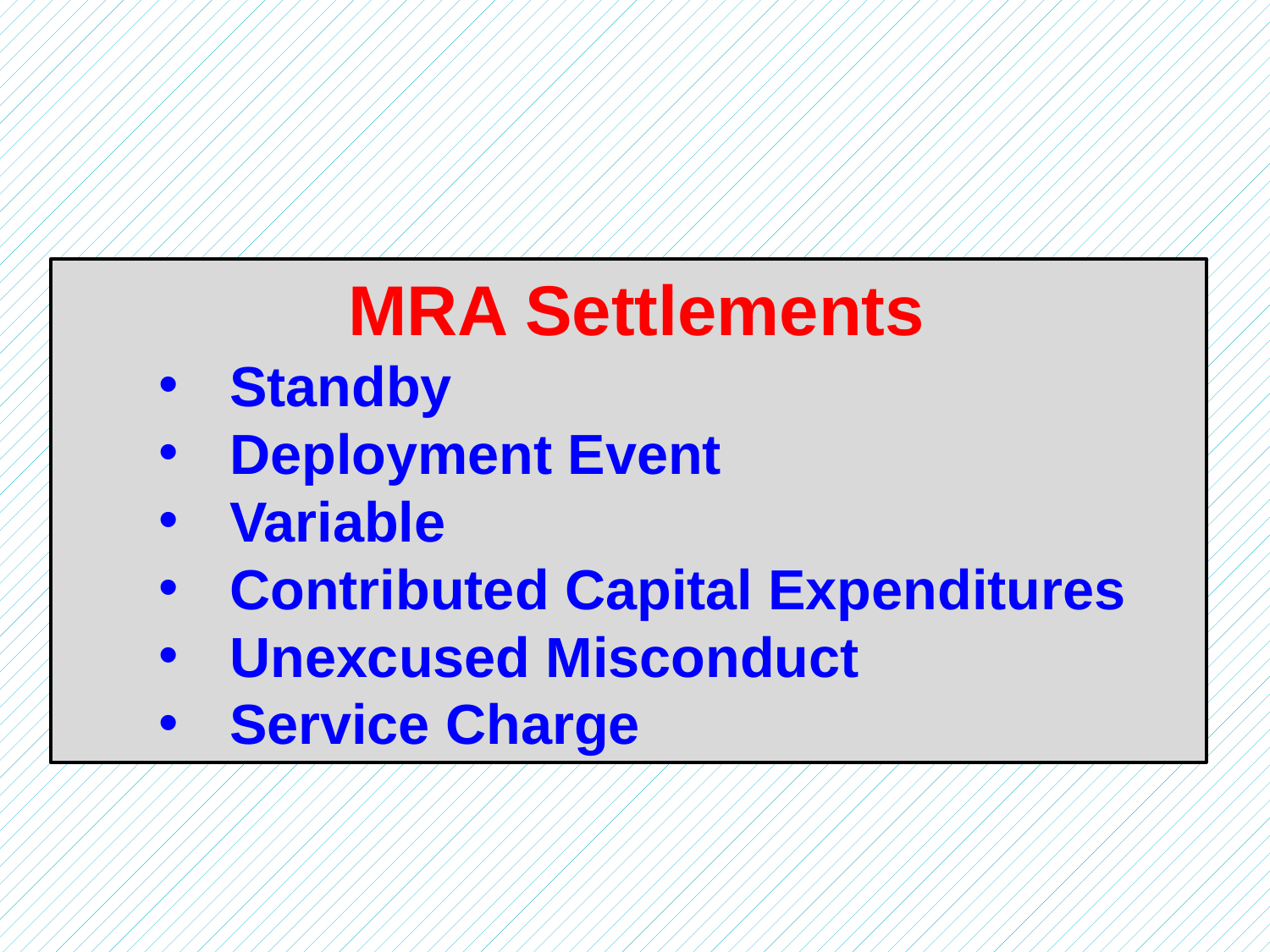

MRA Settlements
Standby
Deployment Event
Variable
Contributed Capital Expenditures
Unexcused Misconduct
Service Charge
4